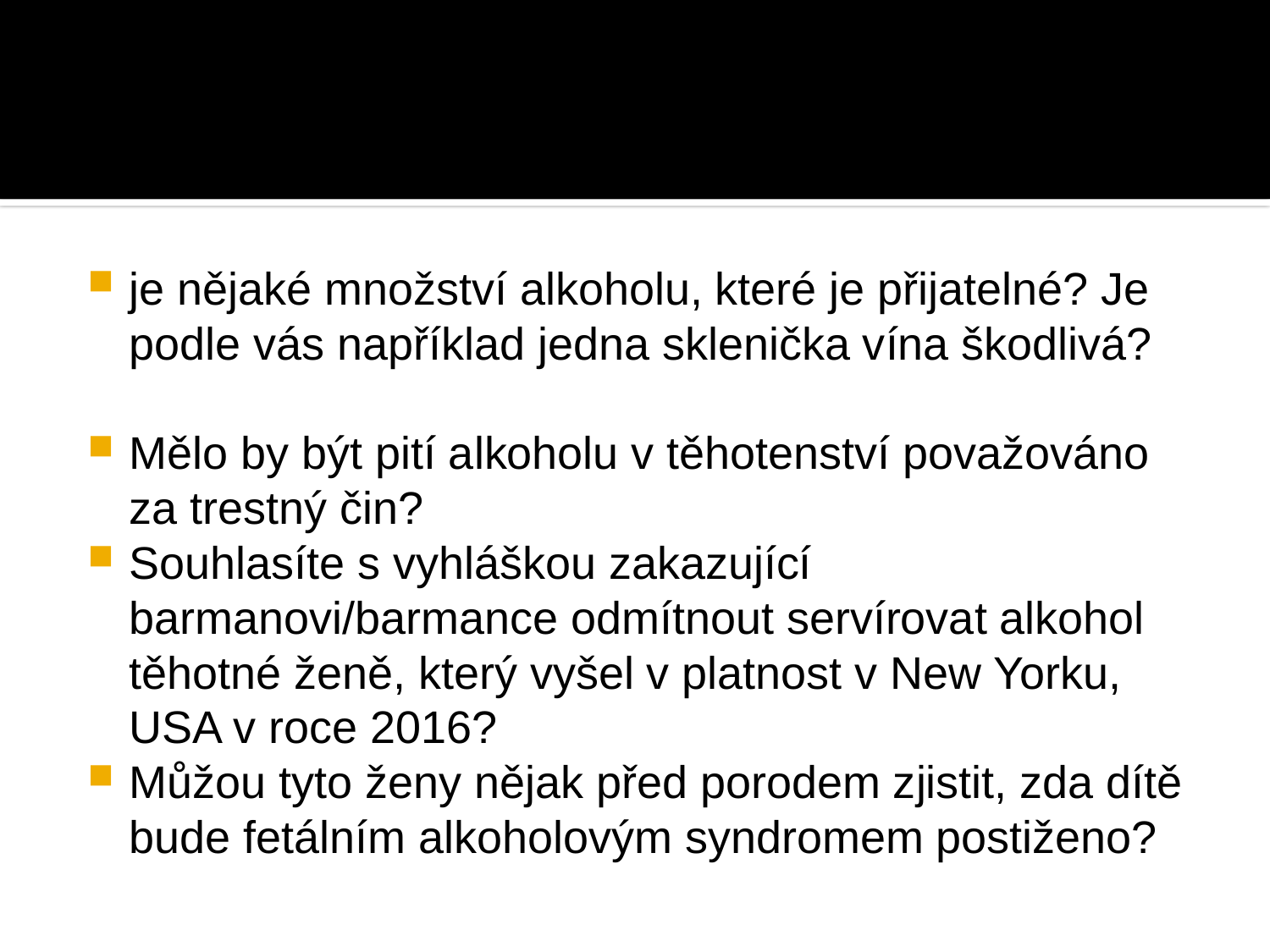

#
je nějaké množství alkoholu, které je přijatelné? Je podle vás například jedna sklenička vína škodlivá?

Mělo by být pití alkoholu v těhotenství považováno za trestný čin?
Souhlasíte s vyhláškou zakazující barmanovi/barmance odmítnout servírovat alkohol těhotné ženě, který vyšel v platnost v New Yorku, USA v roce 2016?
Můžou tyto ženy nějak před porodem zjistit, zda dítě bude fetálním alkoholovým syndromem postiženo?